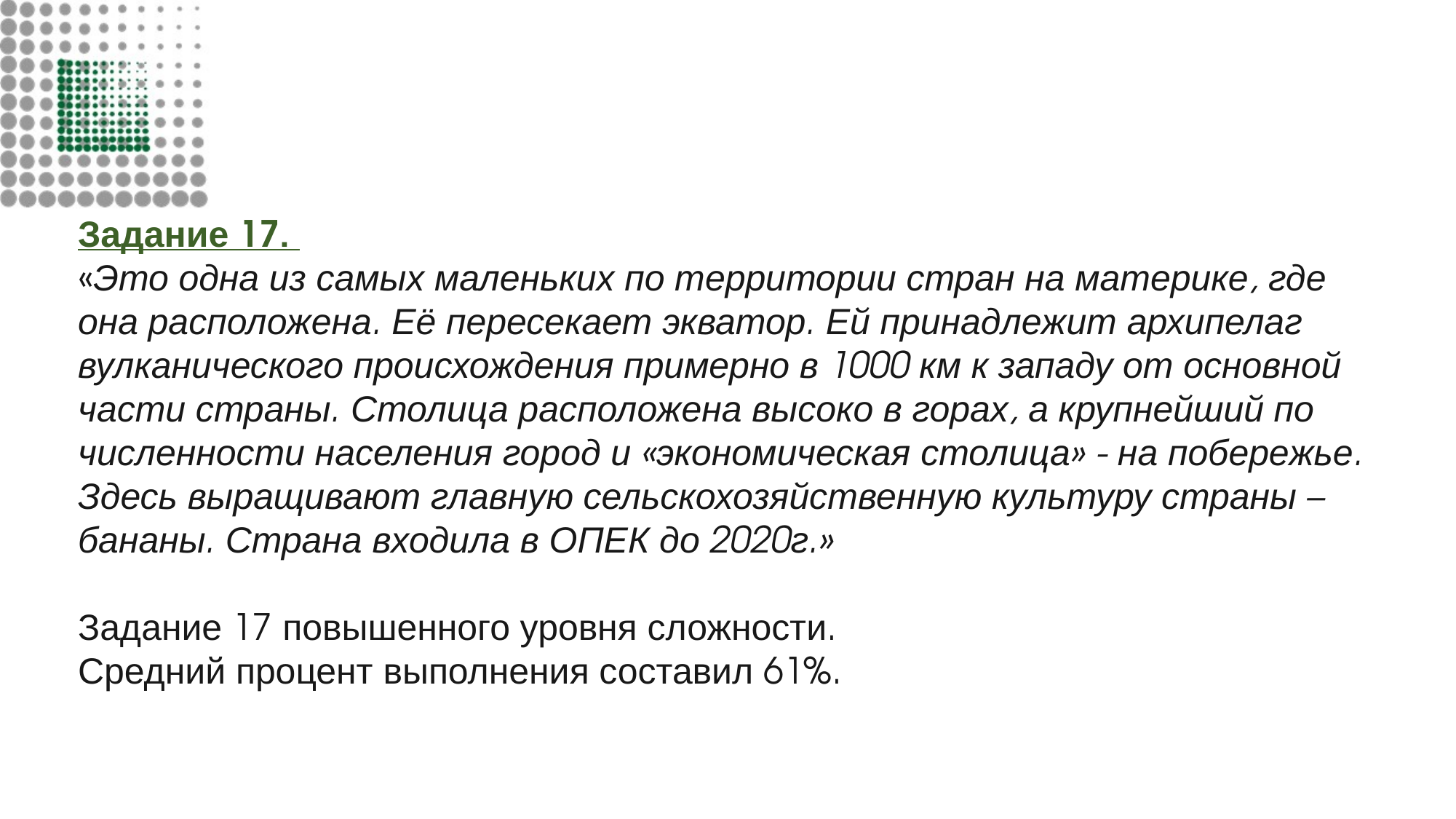

#
Задание 17.
«Это одна из самых маленьких по территории стран на материке, где она расположена. Её пересекает экватор. Ей принадлежит архипелаг вулканического происхождения примерно в 1000 км к западу от основной части страны. Столица расположена высоко в горах, а крупнейший по численности населения город и «экономическая столица» - на побережье. Здесь выращивают главную сельскохозяйственную культуру страны – бананы. Страна входила в ОПЕК до 2020г.»

Задание 17 повышенного уровня сложности.
Средний процент выполнения составил 61%.